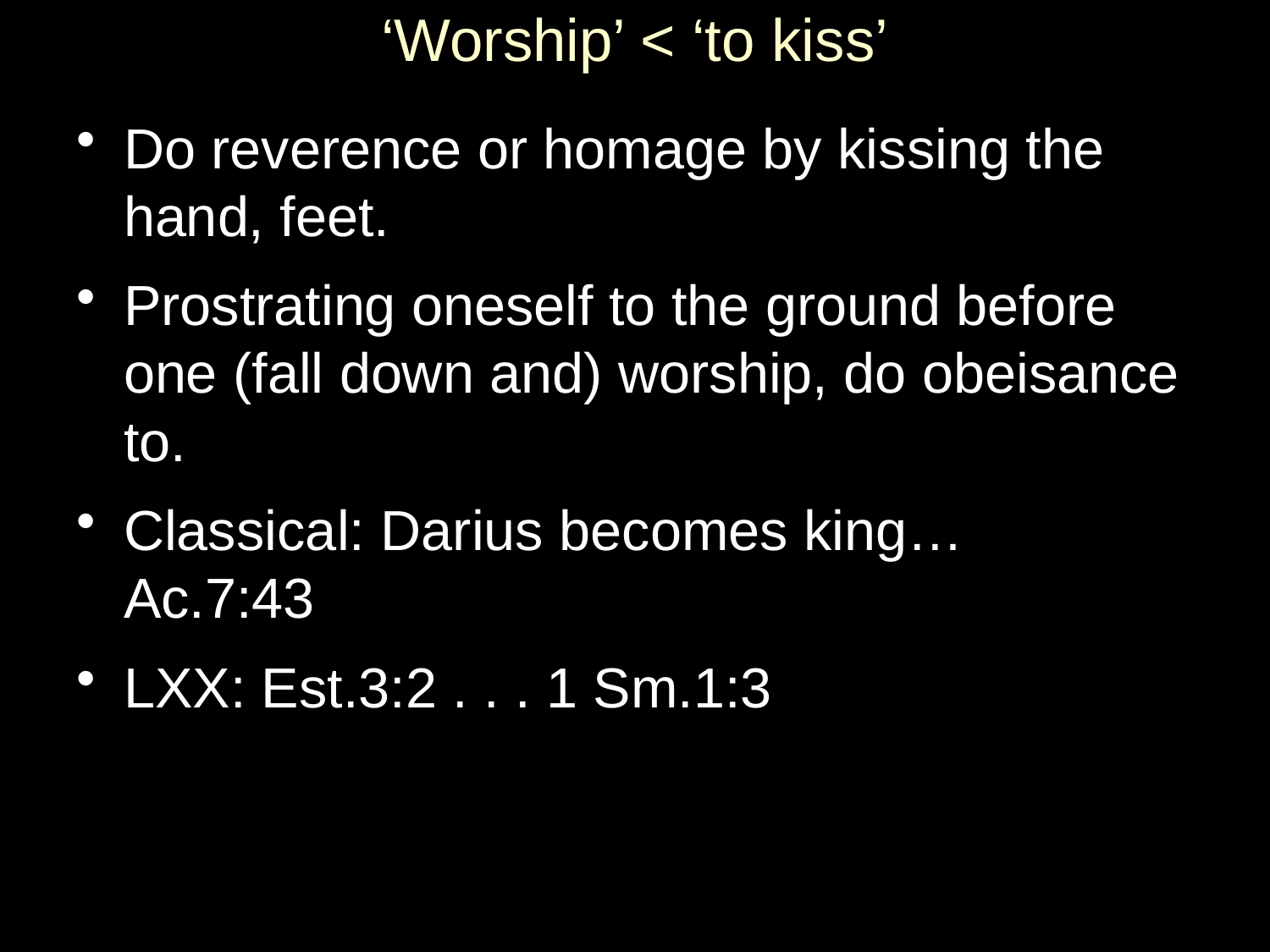

# ‘Worship’ < ‘to kiss’
Do reverence or homage by kissing the hand, feet.
Prostrating oneself to the ground before one (fall down and) worship, do obeisance to.
Classical: Darius becomes king…    Ac.7:43
LXX: Est.3:2 . . . 1 Sm.1:3